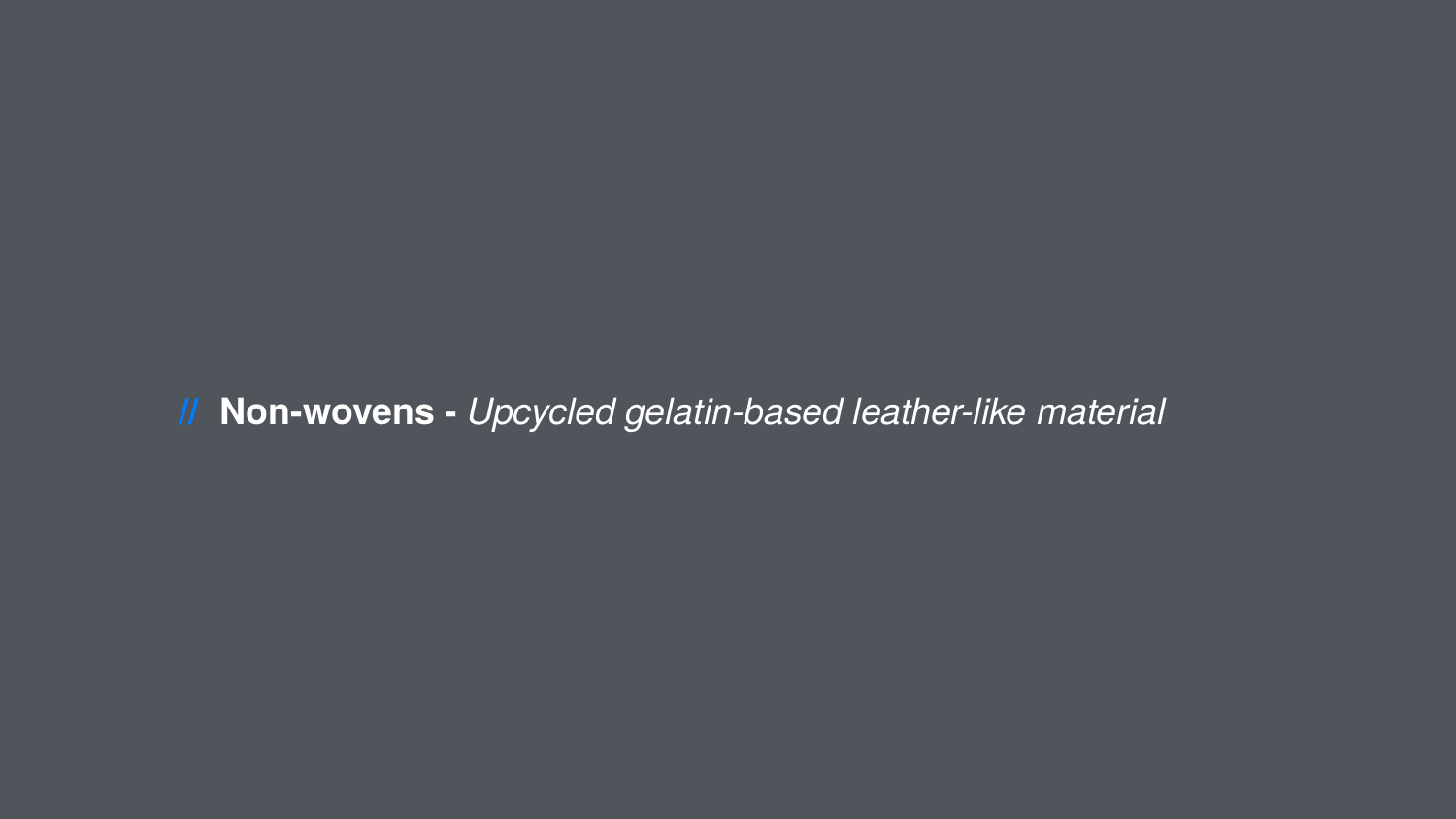

//  Non-wovens - Upcycled gelatin-based leather-like material